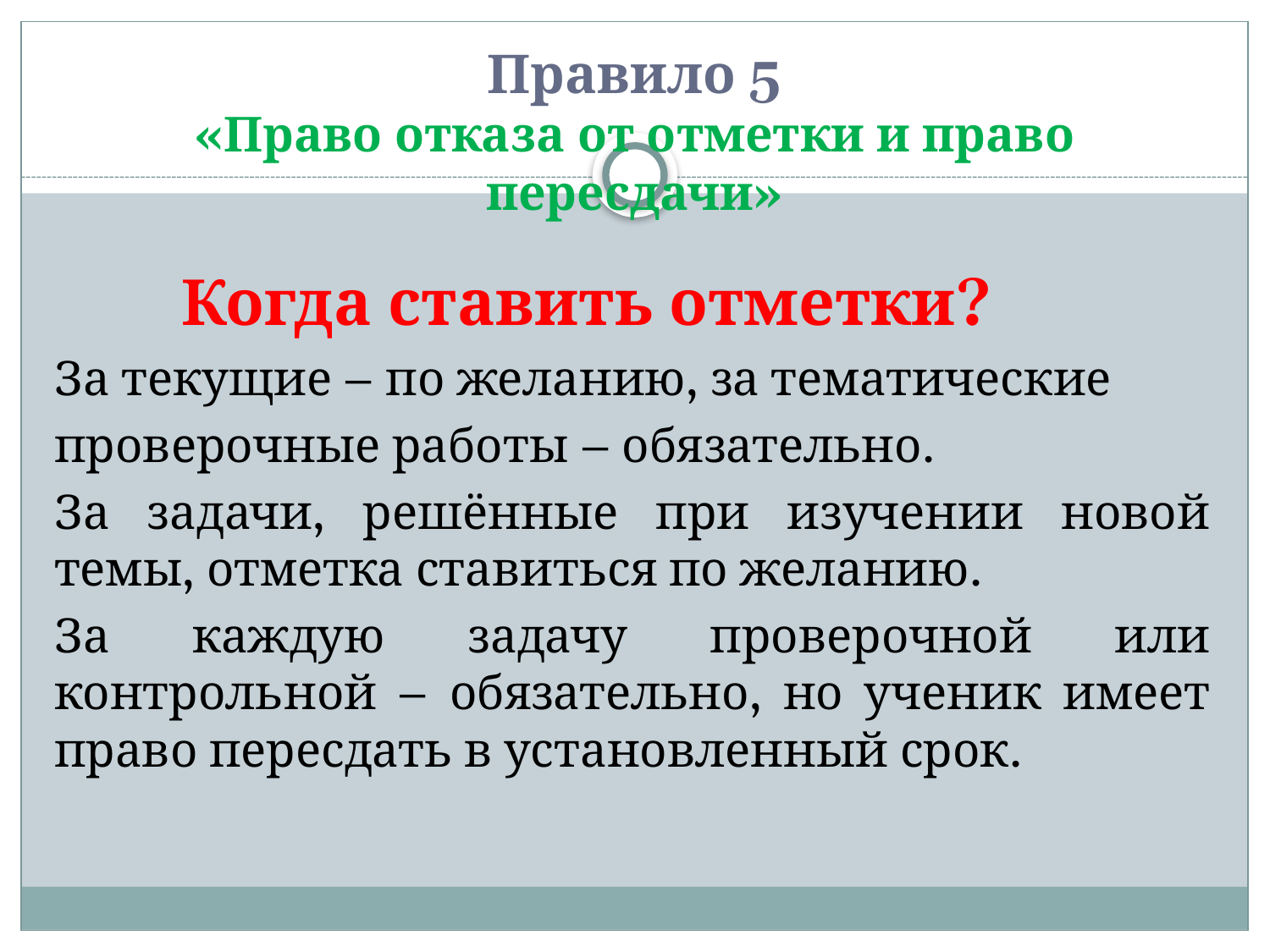

# Правило 5 «Право отказа от отметки и право пересдачи»
	Когда ставить отметки?
За текущие – по желанию, за тематические
проверочные работы – обязательно.
За задачи, решённые при изучении новой темы, отметка ставиться по желанию.
За каждую задачу проверочной или контрольной – обязательно, но ученик имеет право пересдать в установленный срок.